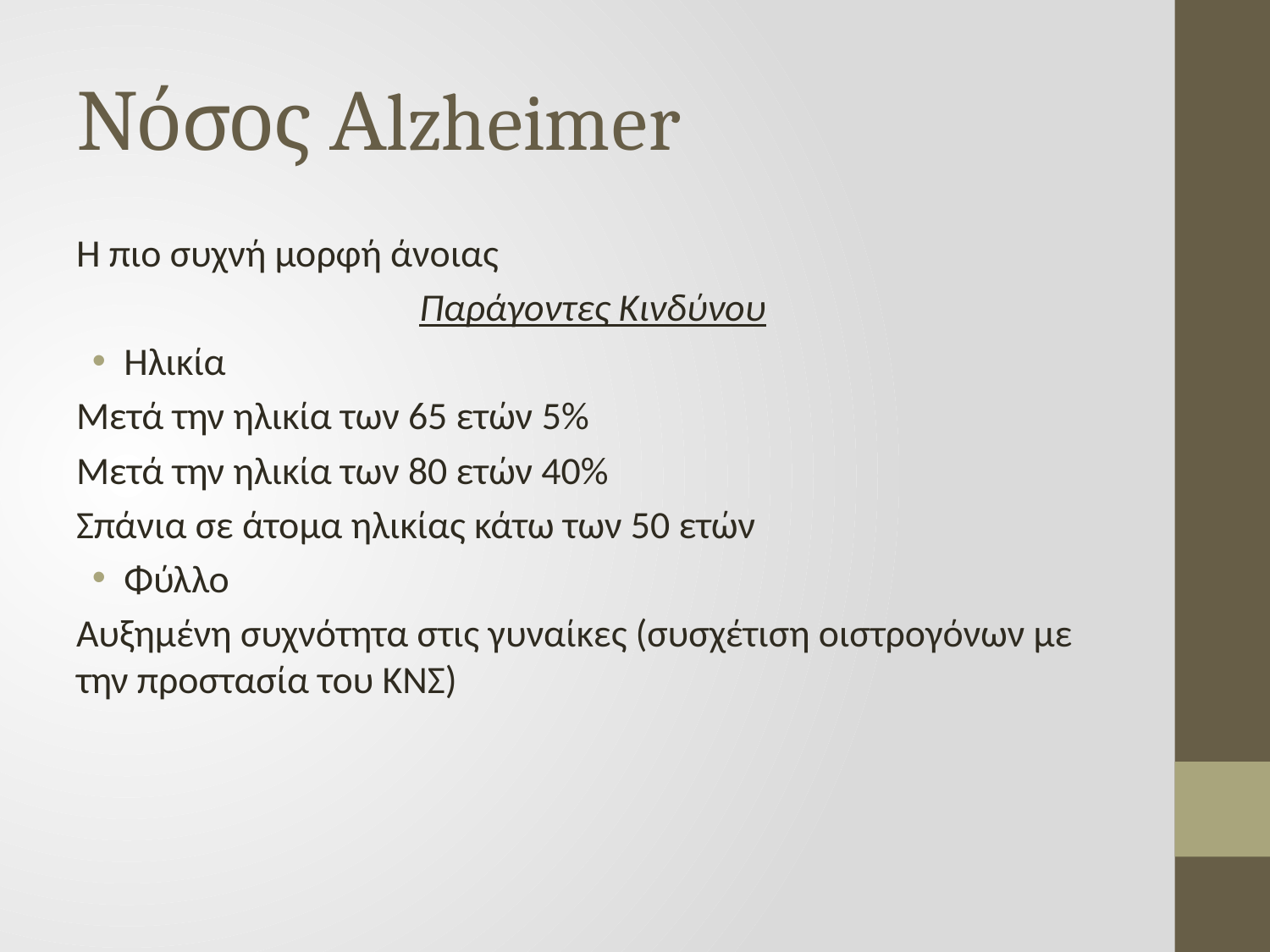

# Νόσος Αlzheimer
Η πιο συχνή μορφή άνοιας
Παράγοντες Κινδύνου
Ηλικία
Μετά την ηλικία των 65 ετών 5%
Μετά την ηλικία των 80 ετών 40%
Σπάνια σε άτομα ηλικίας κάτω των 50 ετών
Φύλλο
Αυξημένη συχνότητα στις γυναίκες (συσχέτιση οιστρογόνων με την προστασία του ΚΝΣ)